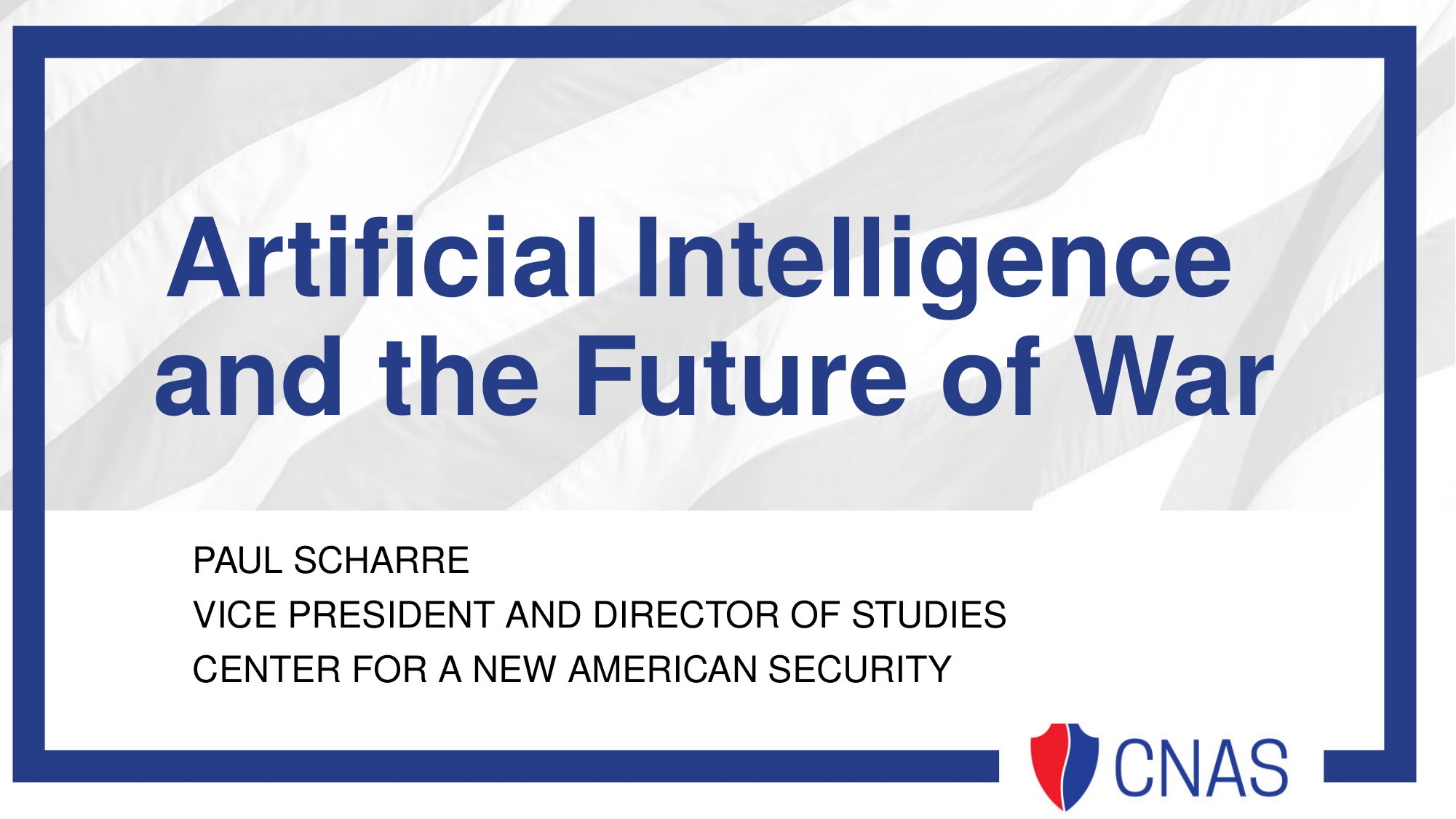

# Artificial Intelligence and the Future of War
Paul Scharre
Vice President and director of studies
Center for a New American Security